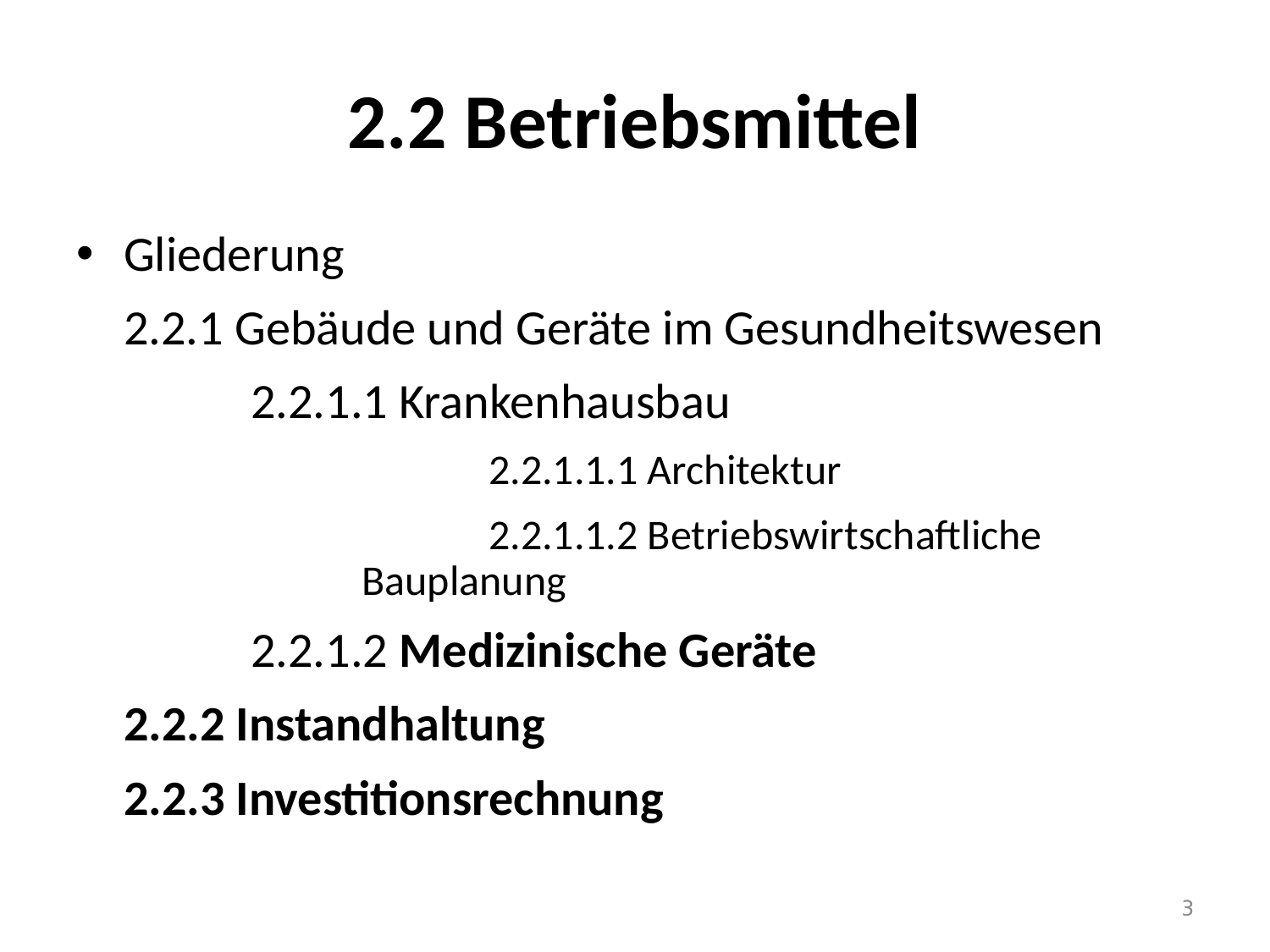

# 2.2 Betriebsmittel
Gliederung
	2.2.1 Gebäude und Geräte im Gesundheitswesen
		2.2.1.1 Krankenhausbau
		2.2.1.1.1 Architektur
		2.2.1.1.2 Betriebswirtschaftliche Bauplanung
		2.2.1.2 Medizinische Geräte
	2.2.2 Instandhaltung
	2.2.3 Investitionsrechnung
3